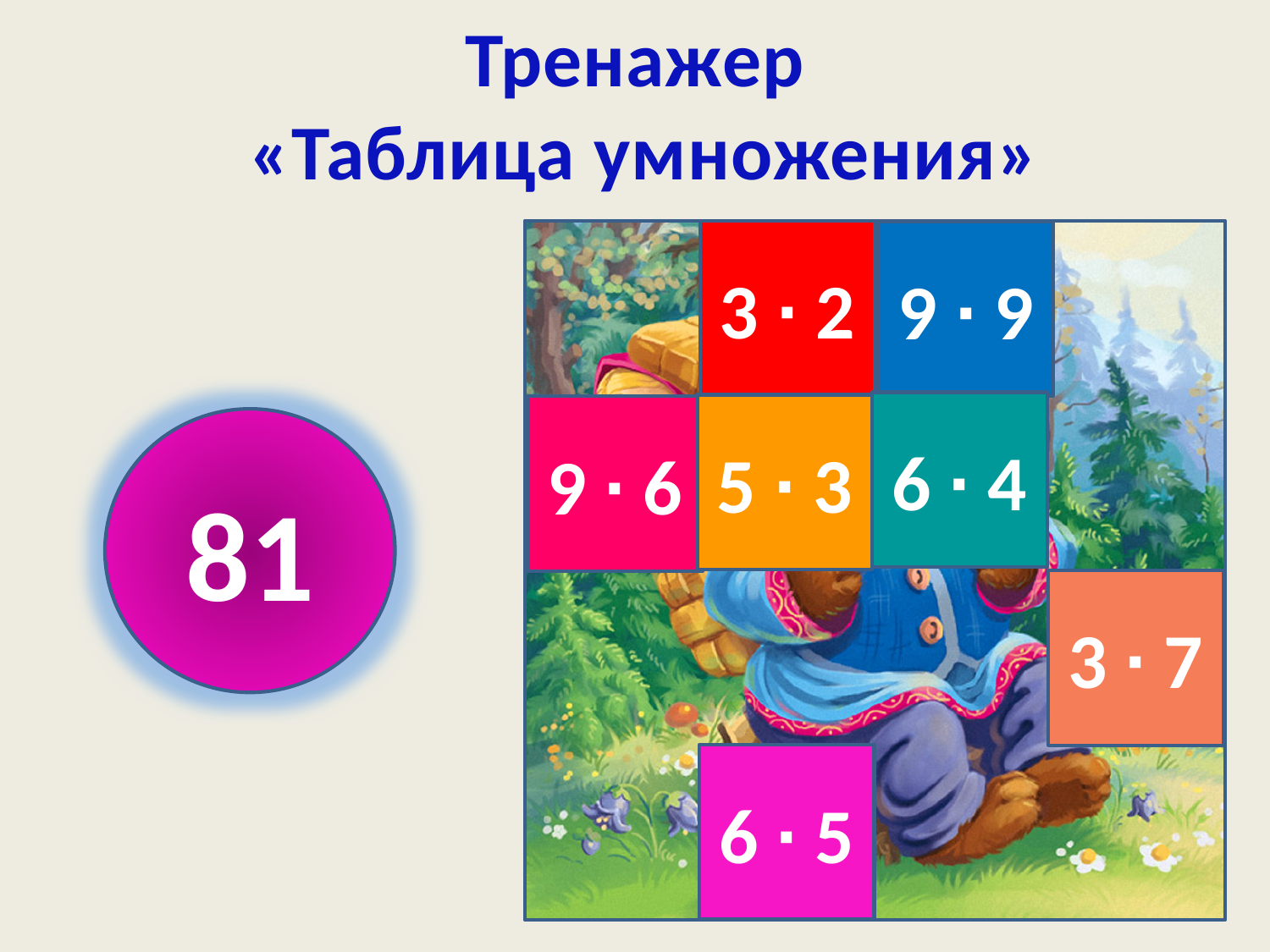

# Тренажер «Таблица умножения»

3 ∙ 2
9 ∙ 9
6 ∙ 4
5 ∙ 3
9 ∙ 6
81
3 ∙ 7
6 ∙ 5